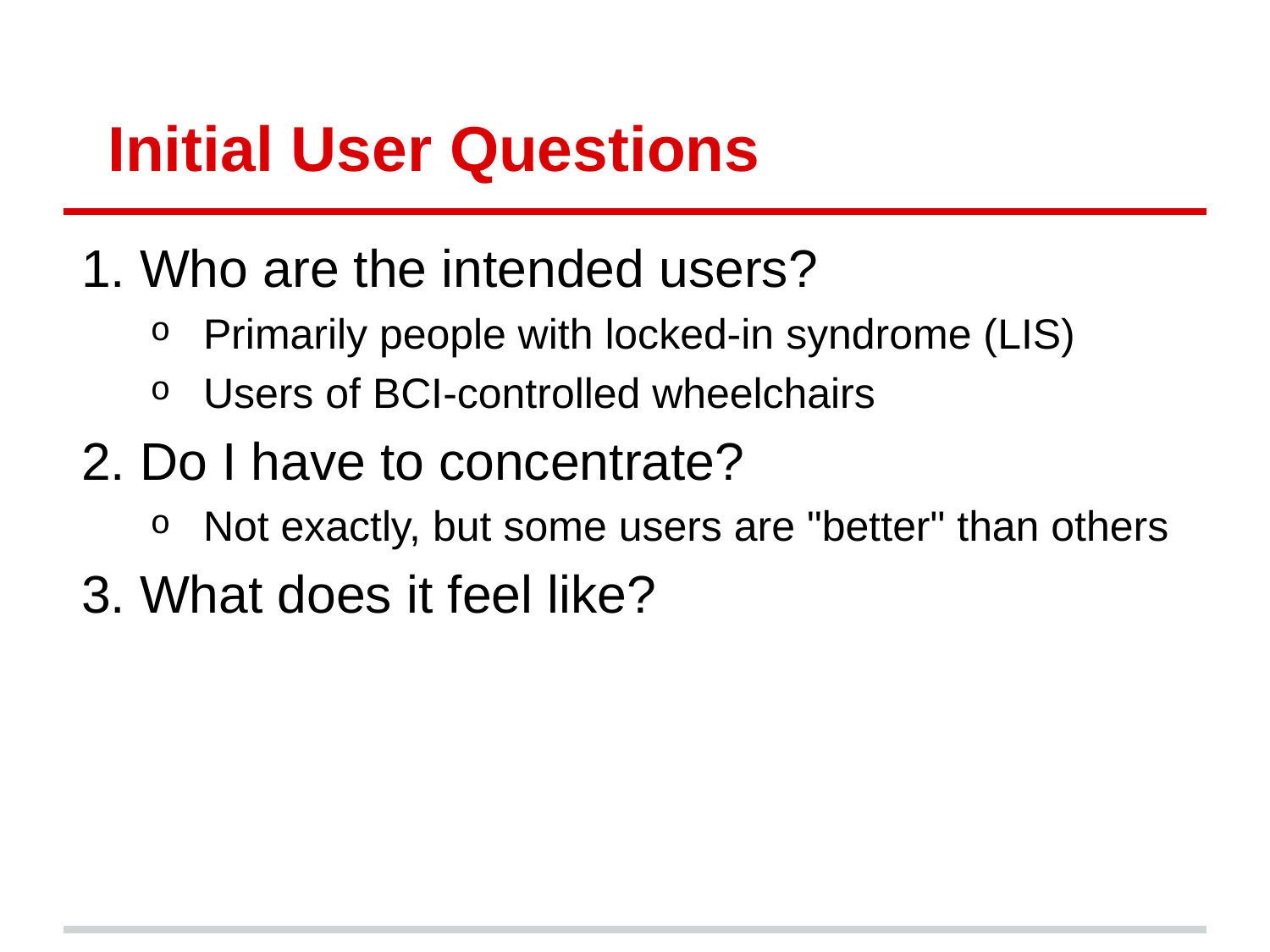

# Initial User Questions
Who are the intended users?
Primarily people with locked-in syndrome (LIS)
Users of BCI-controlled wheelchairs
Do I have to concentrate?
Not exactly, but some users are "better" than others
What does it feel like?